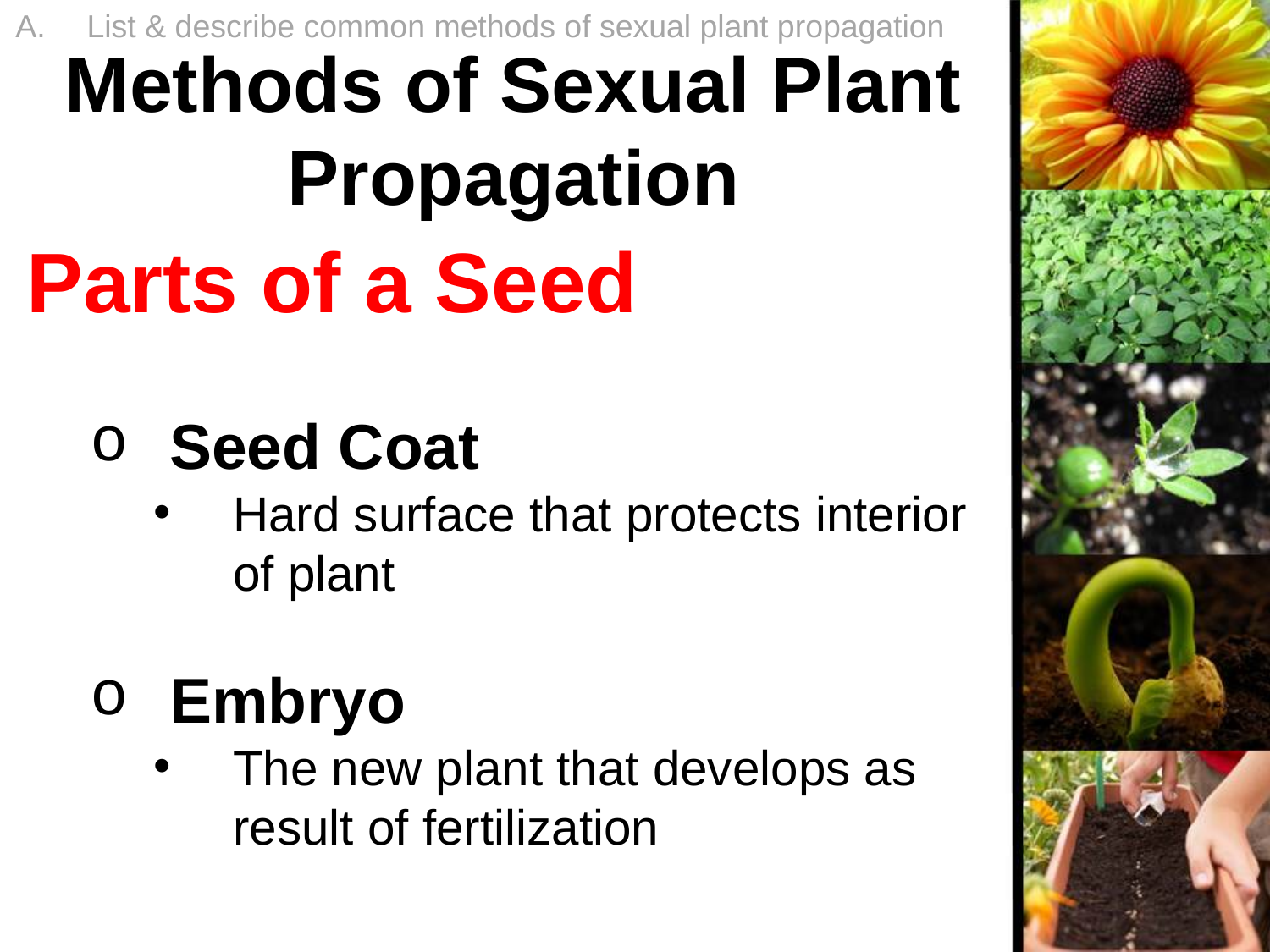

List & describe common methods of sexual plant propagation

# Methods of Sexual Plant Propagation
Parts of a Seed

Seed Coat
Hard surface that protects interior of plant

Embryo
The new plant that develops as result of fertilization